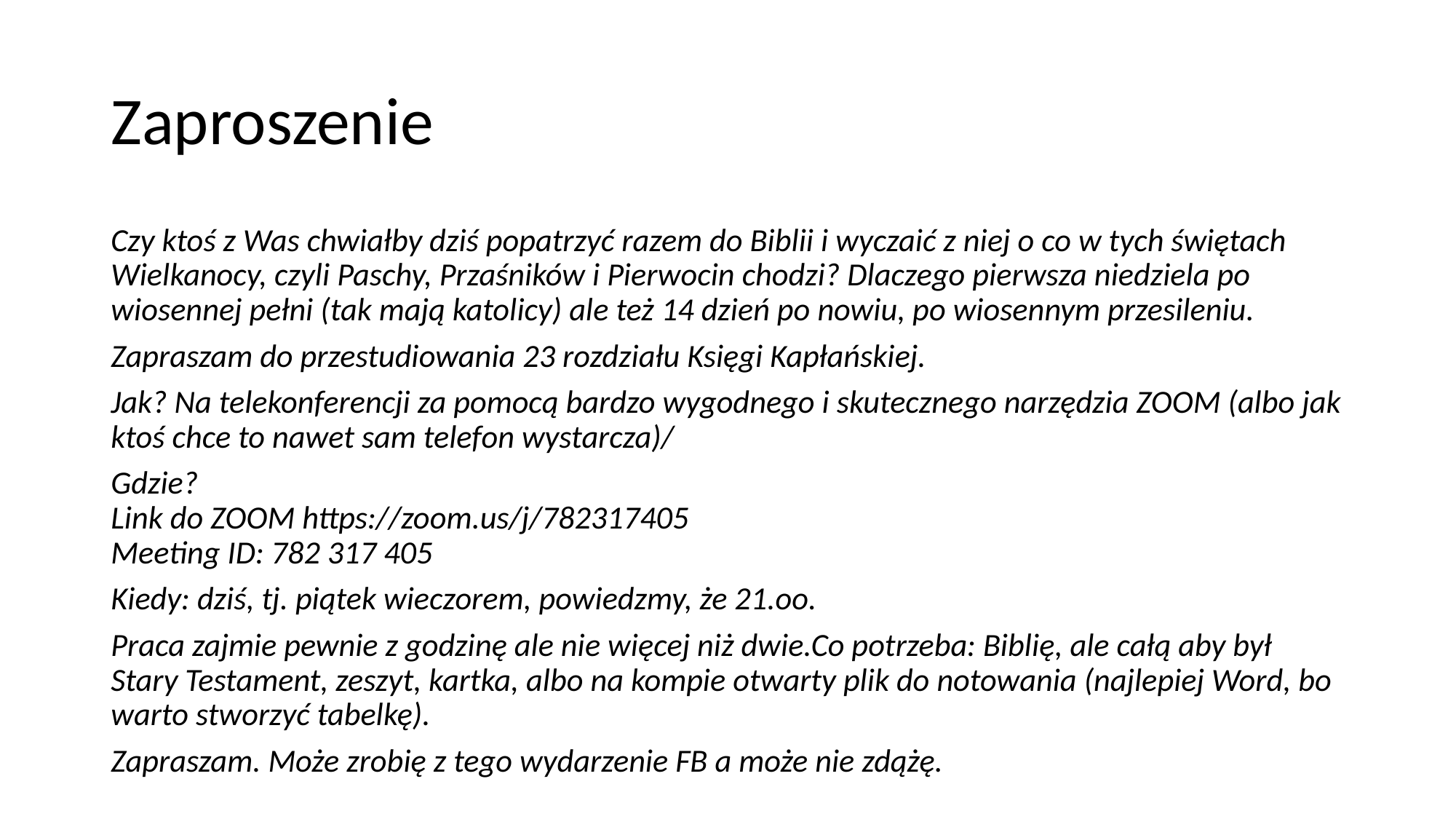

# Zaproszenie
Czy ktoś z Was chwiałby dziś popatrzyć razem do Biblii i wyczaić z niej o co w tych świętach Wielkanocy, czyli Paschy, Przaśników i Pierwocin chodzi? Dlaczego pierwsza niedziela po wiosennej pełni (tak mają katolicy) ale też 14 dzień po nowiu, po wiosennym przesileniu.
Zapraszam do przestudiowania 23 rozdziału Księgi Kapłańskiej.
Jak? Na telekonferencji za pomocą bardzo wygodnego i skutecznego narzędzia ZOOM (albo jak ktoś chce to nawet sam telefon wystarcza)/
Gdzie?
Link do ZOOM https://zoom.us/j/782317405
Meeting ID: 782 317 405
Kiedy: dziś, tj. piątek wieczorem, powiedzmy, że 21.oo.
Praca zajmie pewnie z godzinę ale nie więcej niż dwie.Co potrzeba: Biblię, ale całą aby był Stary Testament, zeszyt, kartka, albo na kompie otwarty plik do notowania (najlepiej Word, bo warto stworzyć tabelkę).
Zapraszam. Może zrobię z tego wydarzenie FB a może nie zdążę.